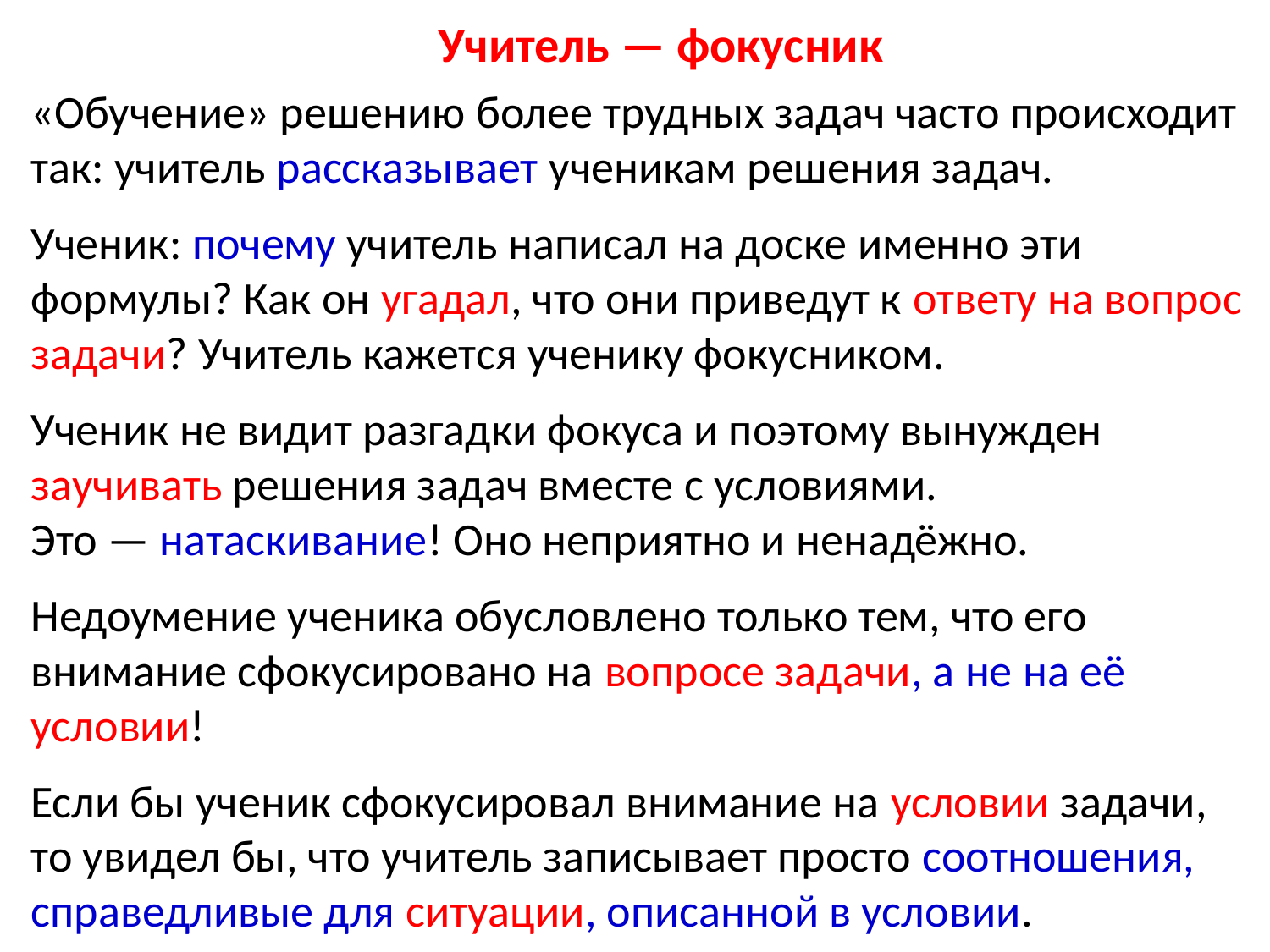

Учитель — фокусник
«Обучение» решению более трудных задач часто происходит так: учитель рассказывает ученикам решения задач.
Ученик: почему учитель написал на доске именно эти формулы? Как он угадал, что они приведут к ответу на вопрос задачи? Учитель кажется ученику фокусником.
Ученик не видит разгадки фокуса и поэтому вынужден заучивать решения задач вместе с условиями.
Это — натаскивание! Оно неприятно и ненадёжно.
Недоумение ученика обусловлено только тем, что его внимание сфокусировано на вопросе задачи, а не на её условии!
Если бы ученик сфокусировал внимание на условии задачи,  то увидел бы, что учитель записывает просто соотношения, справедливые для ситуации, описанной в условии.